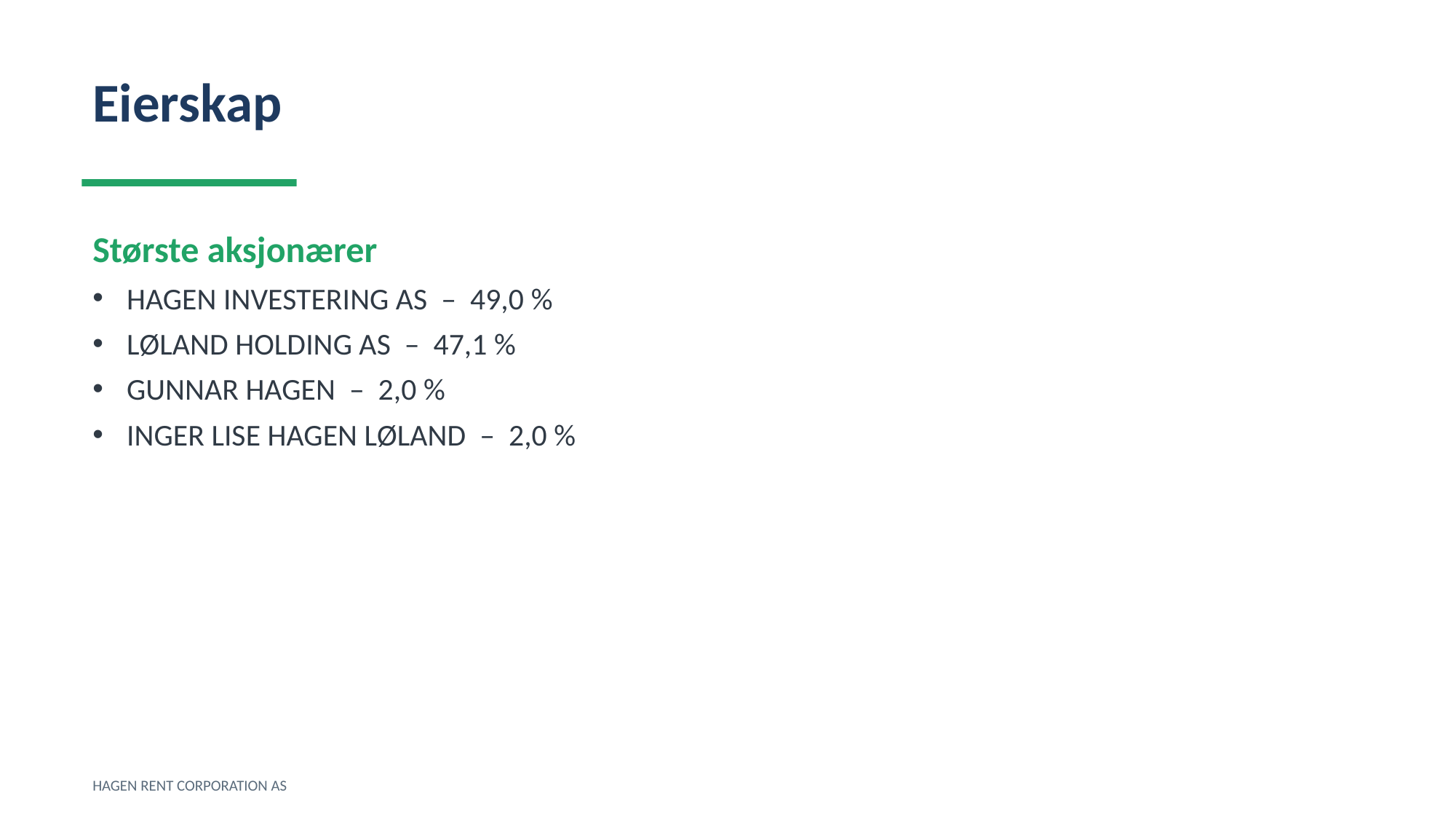

Eierskap

Største aksjonærer
HAGEN INVESTERING AS  –  49,0 %
LØLAND HOLDING AS  –  47,1 %
GUNNAR HAGEN  –  2,0 %
INGER LISE HAGEN LØLAND  –  2,0 %
HAGEN RENT CORPORATION AS